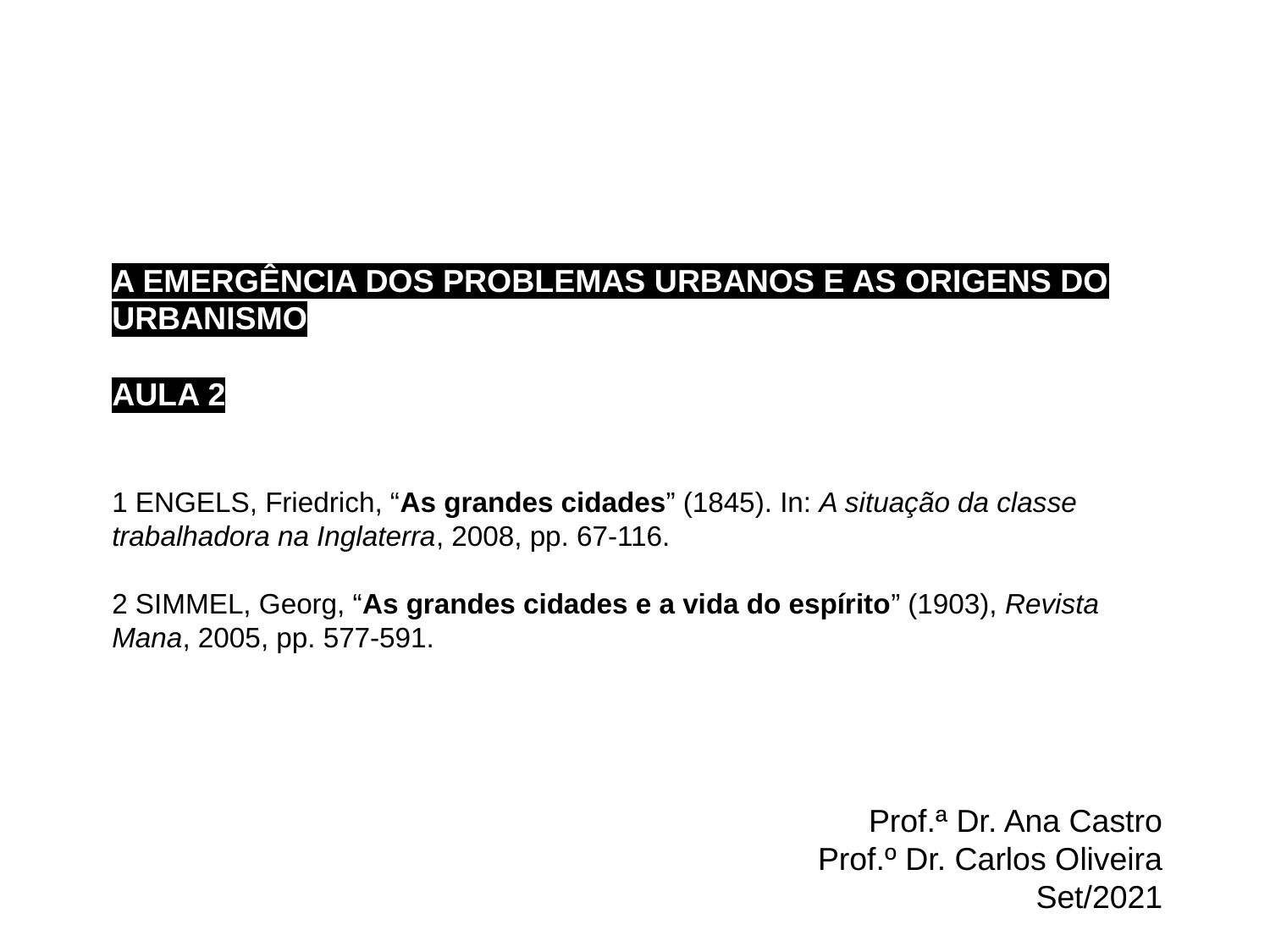

A EMERGÊNCIA DOS PROBLEMAS URBANOS E AS ORIGENS DO URBANISMO

AULA 2

1 ENGELS, Friedrich, “As grandes cidades” (1845). In: A situação da classe trabalhadora na Inglaterra, 2008, pp. 67-116.

2 SIMMEL, Georg, “As grandes cidades e a vida do espírito” (1903), Revista Mana, 2005, pp. 577-591.
Prof.ª Dr. Ana Castro
Prof.º Dr. Carlos Oliveira
Set/2021